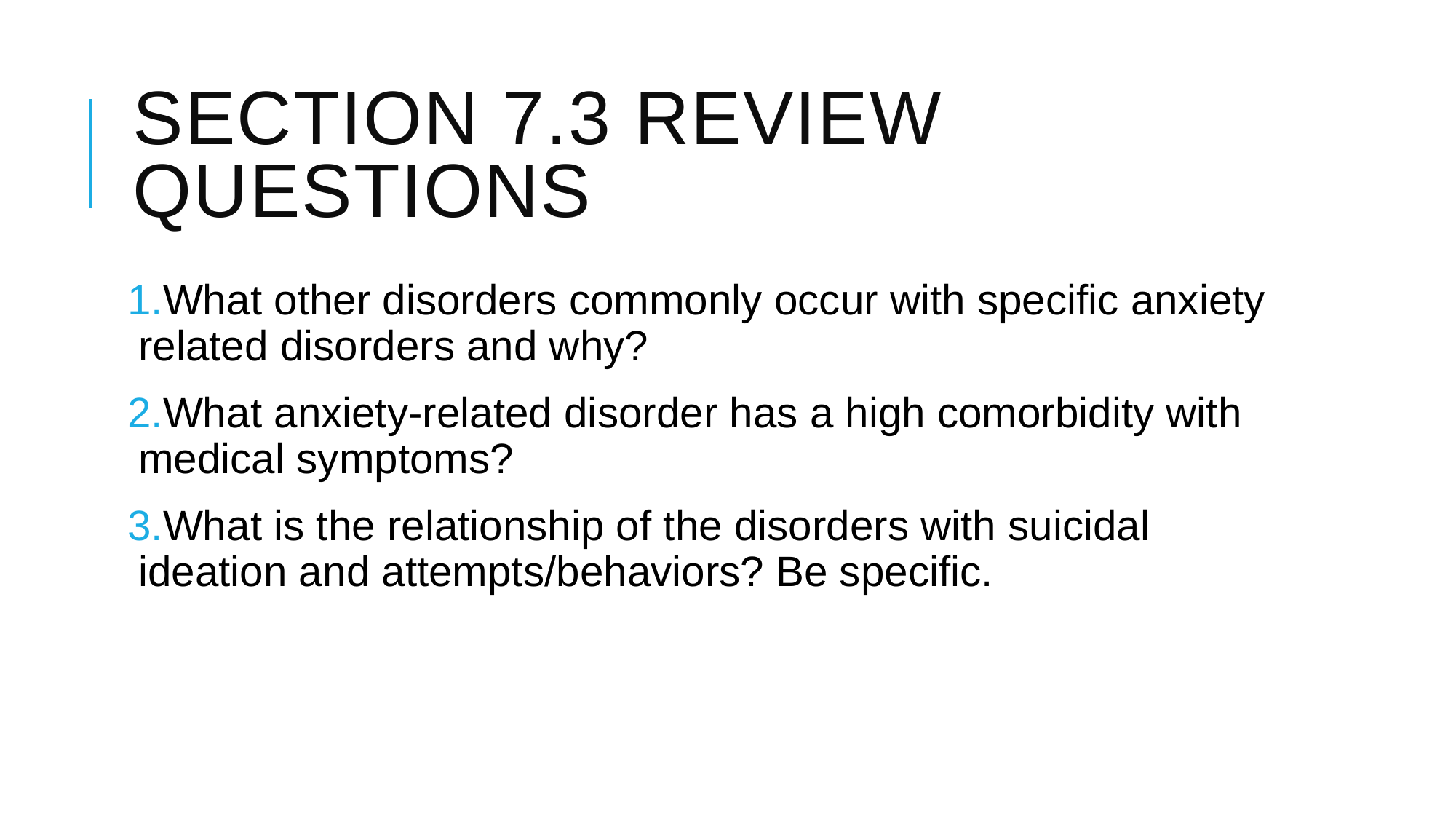

# Section 7.3 Review Questions
What other disorders commonly occur with specific anxiety related disorders and why?
What anxiety-related disorder has a high comorbidity with medical symptoms?
What is the relationship of the disorders with suicidal ideation and attempts/behaviors? Be specific.